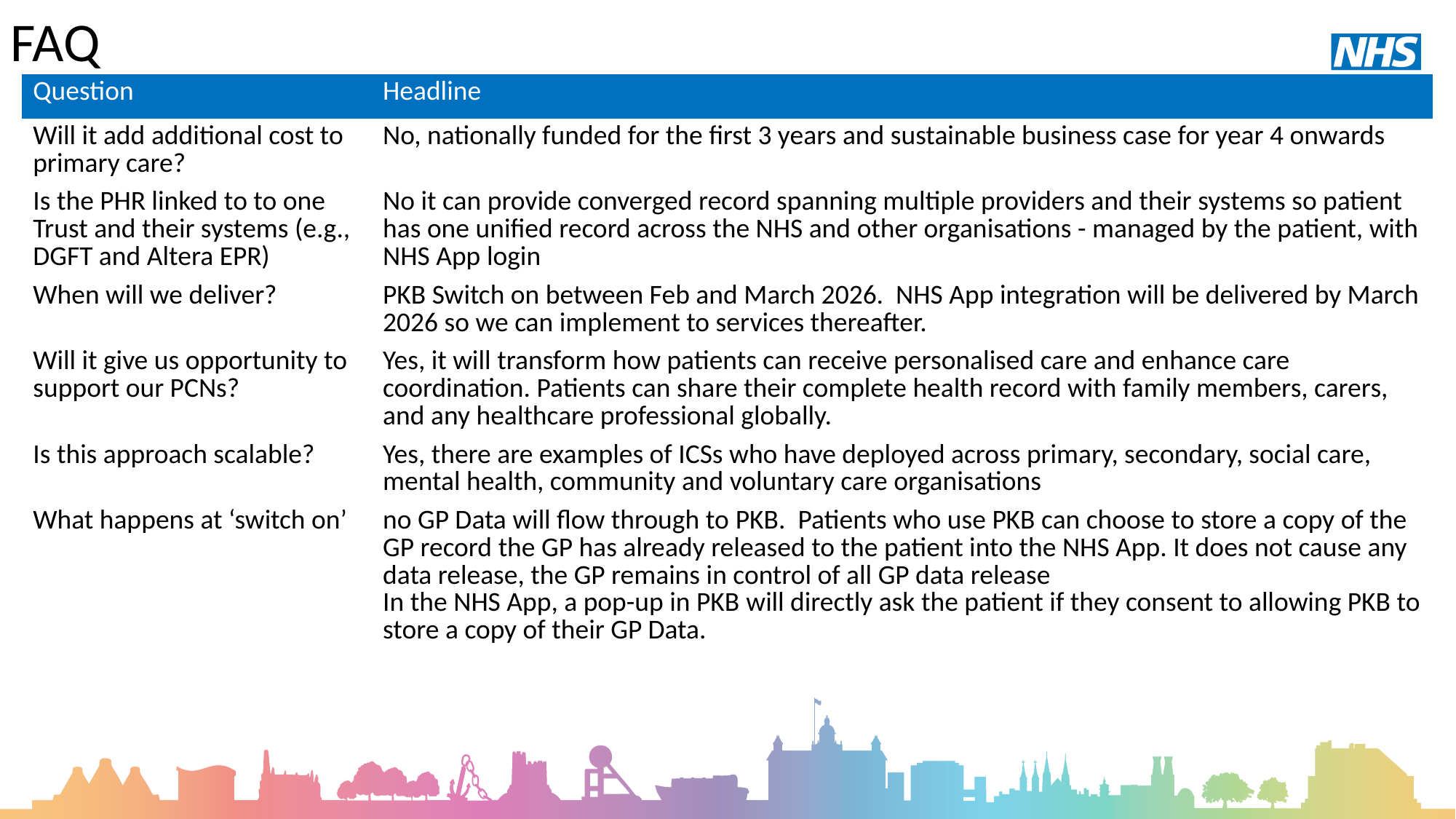

# FAQ
| Question | Headline |
| --- | --- |
| Will it add additional cost to primary care? | No, nationally funded for the first 3 years and sustainable business case for year 4 onwards |
| Is the PHR linked to to one Trust and their systems (e.g., DGFT and Altera EPR) | No it can provide converged record spanning multiple providers and their systems so patient has one unified record across the NHS and other organisations - managed by the patient, with NHS App login |
| When will we deliver? | PKB Switch on between Feb and March 2026. NHS App integration will be delivered by March 2026 so we can implement to services thereafter. |
| Will it give us opportunity to support our PCNs? | Yes, it will transform how patients can receive personalised care and enhance care coordination. Patients can share their complete health record with family members, carers, and any healthcare professional globally. |
| Is this approach scalable? | Yes, there are examples of ICSs who have deployed across primary, secondary, social care, mental health, community and voluntary care organisations |
| What happens at ‘switch on’ | no GP Data will flow through to PKB.  Patients who use PKB can choose to store a copy of the GP record the GP has already released to the patient into the NHS App. It does not cause any data release, the GP remains in control of all GP data release In the NHS App, a pop-up in PKB will directly ask the patient if they consent to allowing PKB to store a copy of their GP Data. |